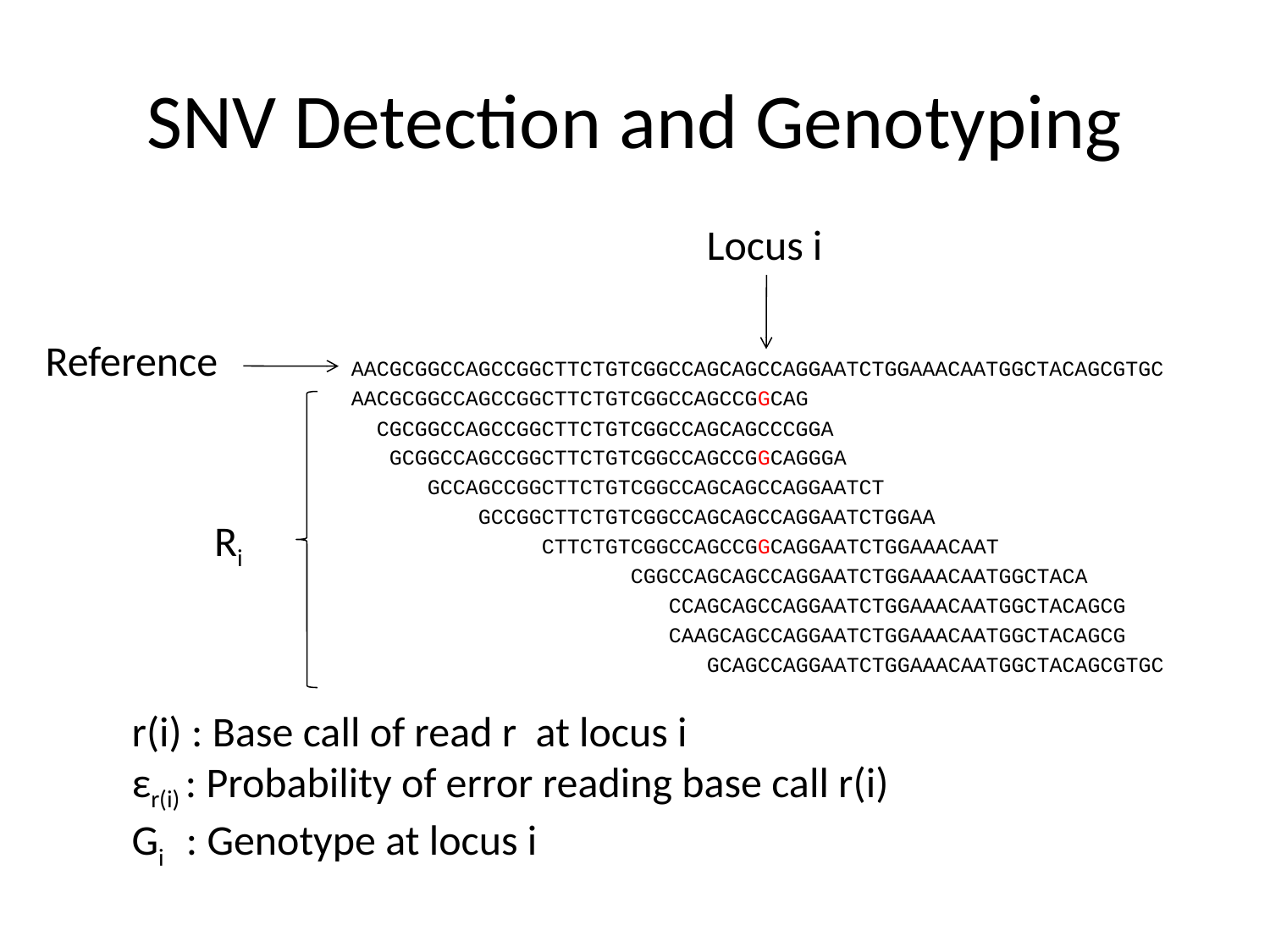

# SNV Detection and Genotyping
Locus i
Reference
AACGCGGCCAGCCGGCTTCTGTCGGCCAGCAGCCAGGAATCTGGAAACAATGGCTACAGCGTGC
AACGCGGCCAGCCGGCTTCTGTCGGCCAGCCGGCAG
  CGCGGCCAGCCGGCTTCTGTCGGCCAGCAGCCCGGA
   GCGGCCAGCCGGCTTCTGTCGGCCAGCCGGCAGGGA
      GCCAGCCGGCTTCTGTCGGCCAGCAGCCAGGAATCT
          GCCGGCTTCTGTCGGCCAGCAGCCAGGAATCTGGAA
               CTTCTGTCGGCCAGCCGGCAGGAATCTGGAAACAAT
                      CGGCCAGCAGCCAGGAATCTGGAAACAATGGCTACA
                         CCAGCAGCCAGGAATCTGGAAACAATGGCTACAGCG
                         CAAGCAGCCAGGAATCTGGAAACAATGGCTACAGCG
                            GCAGCCAGGAATCTGGAAACAATGGCTACAGCGTGC

Ri
r(i) : Base call of read r  at locus i
εr(i) : Probability of error reading base call r(i)
Gi    : Genotype at locus i